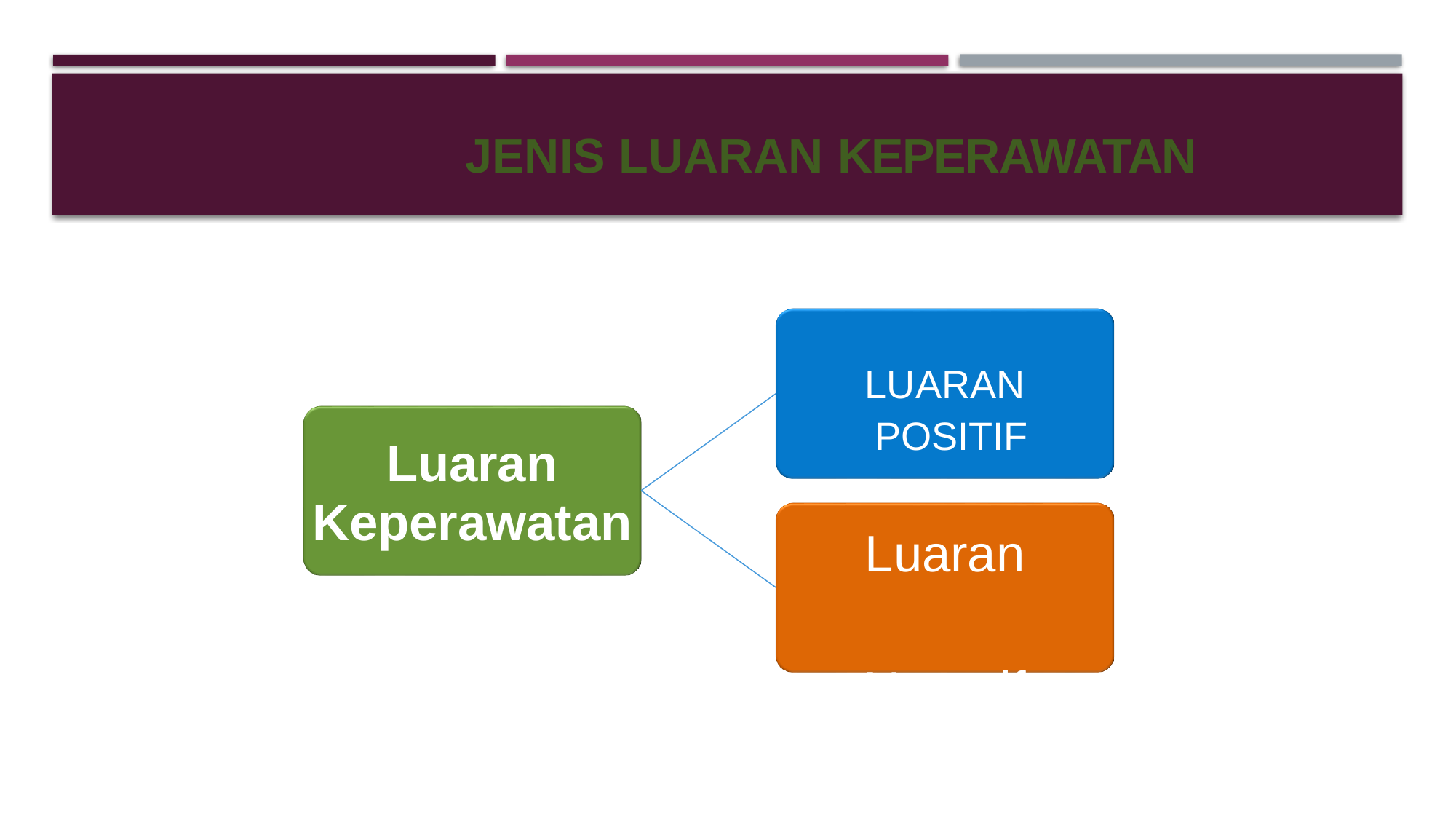

JENIS LUARAN KEPERAWATAN

# Luaran  Positif

Luaran  Keperawatan

Luaran  Negatif